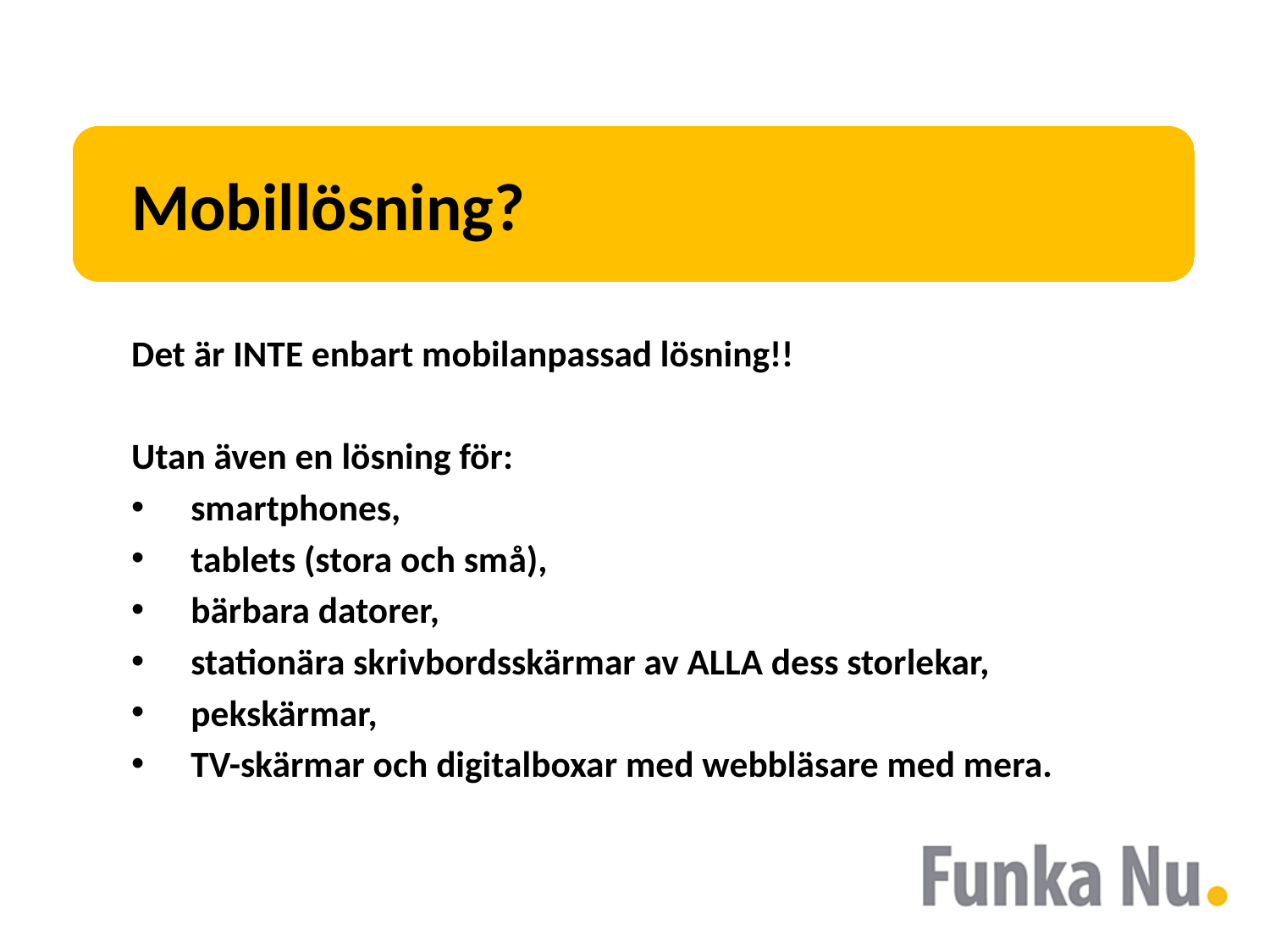

# Mobillösning?
Det är INTE enbart mobilanpassad lösning!!

Utan även en lösning för:
smartphones,
tablets (stora och små),
bärbara datorer,
stationära skrivbordsskärmar av ALLA dess storlekar,
pekskärmar,
TV-skärmar och digitalboxar med webbläsare med mera.